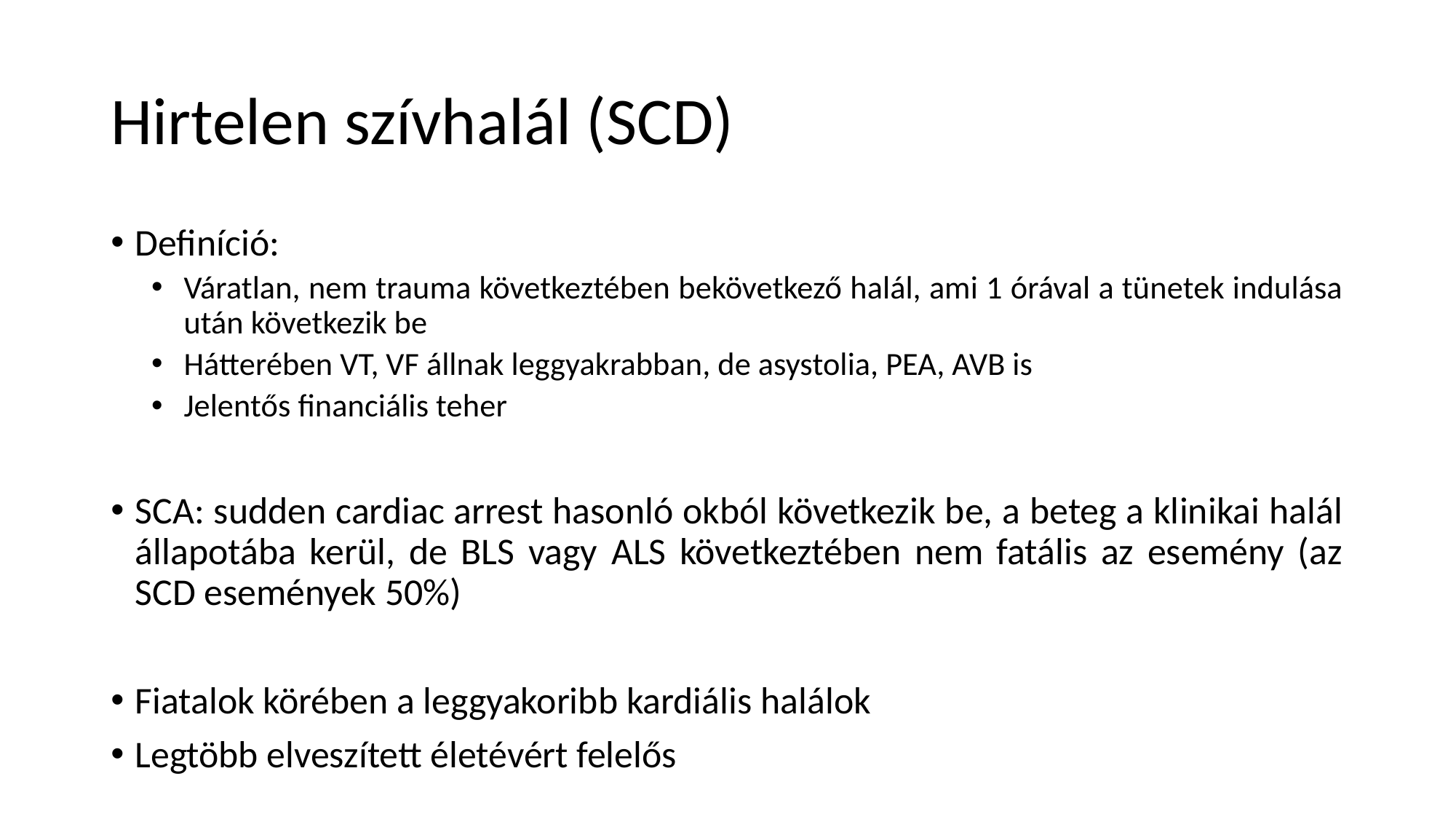

# Hirtelen szívhalál (SCD)
Definíció:
Váratlan, nem trauma következtében bekövetkező halál, ami 1 órával a tünetek indulása után következik be
Hátterében VT, VF állnak leggyakrabban, de asystolia, PEA, AVB is
Jelentős financiális teher

SCA: sudden cardiac arrest hasonló okból következik be, a beteg a klinikai halál állapotába kerül, de BLS vagy ALS következtében nem fatális az esemény (az SCD események 50%)

Fiatalok körében a leggyakoribb kardiális halálok
Legtöbb elveszített életévért felelős